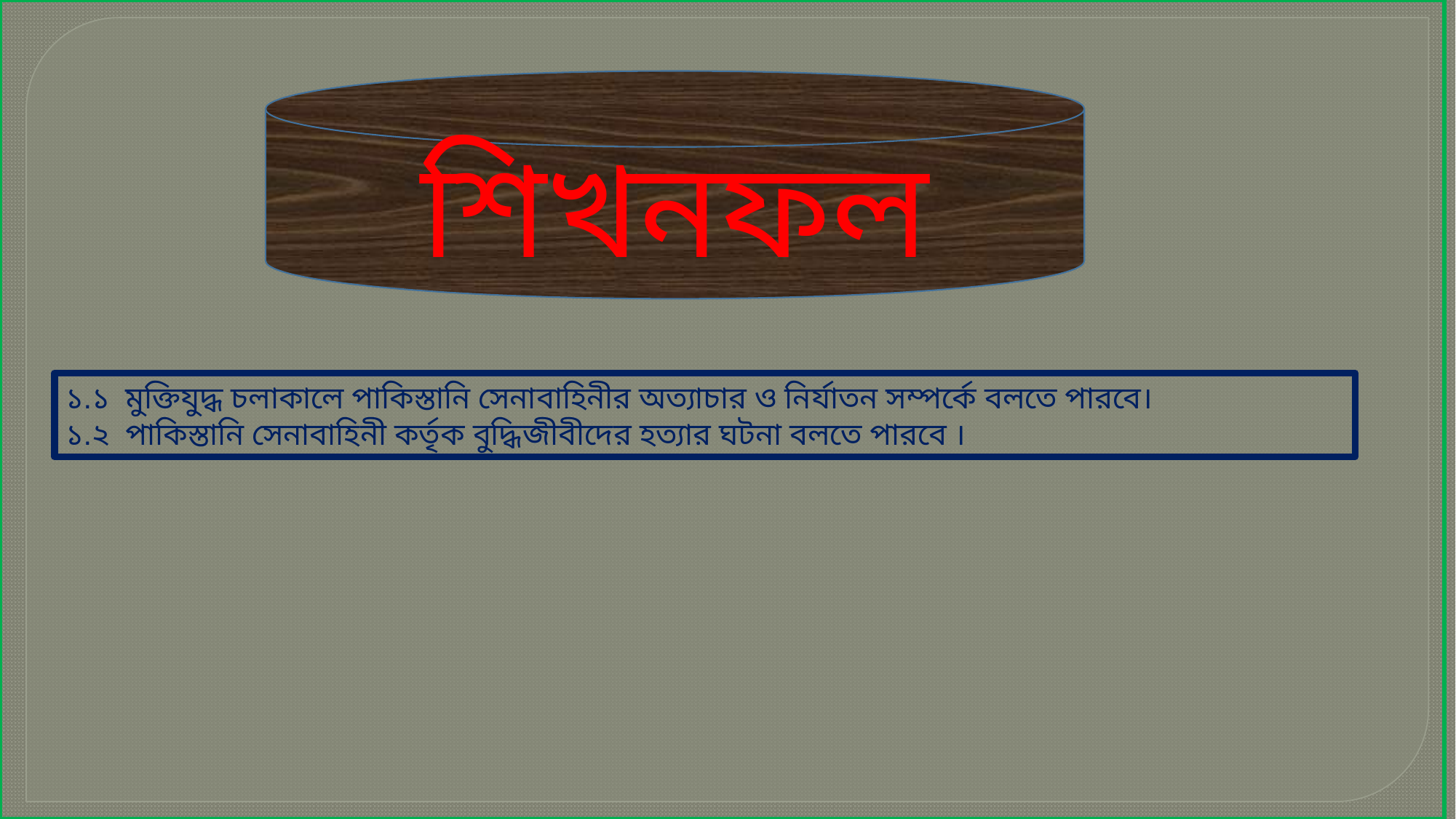

শিখনফল
১.১  মুক্তিযুদ্ধ চলাকালে পাকিস্তানি সেনাবাহিনীর অত্যাচার ও নির্যাতন সম্পর্কে বলতে পারবে।
১.২  পাকিস্তানি সেনাবাহিনী কর্তৃক বুদ্ধিজীবীদের হত্যার ঘটনা বলতে পারবে ।